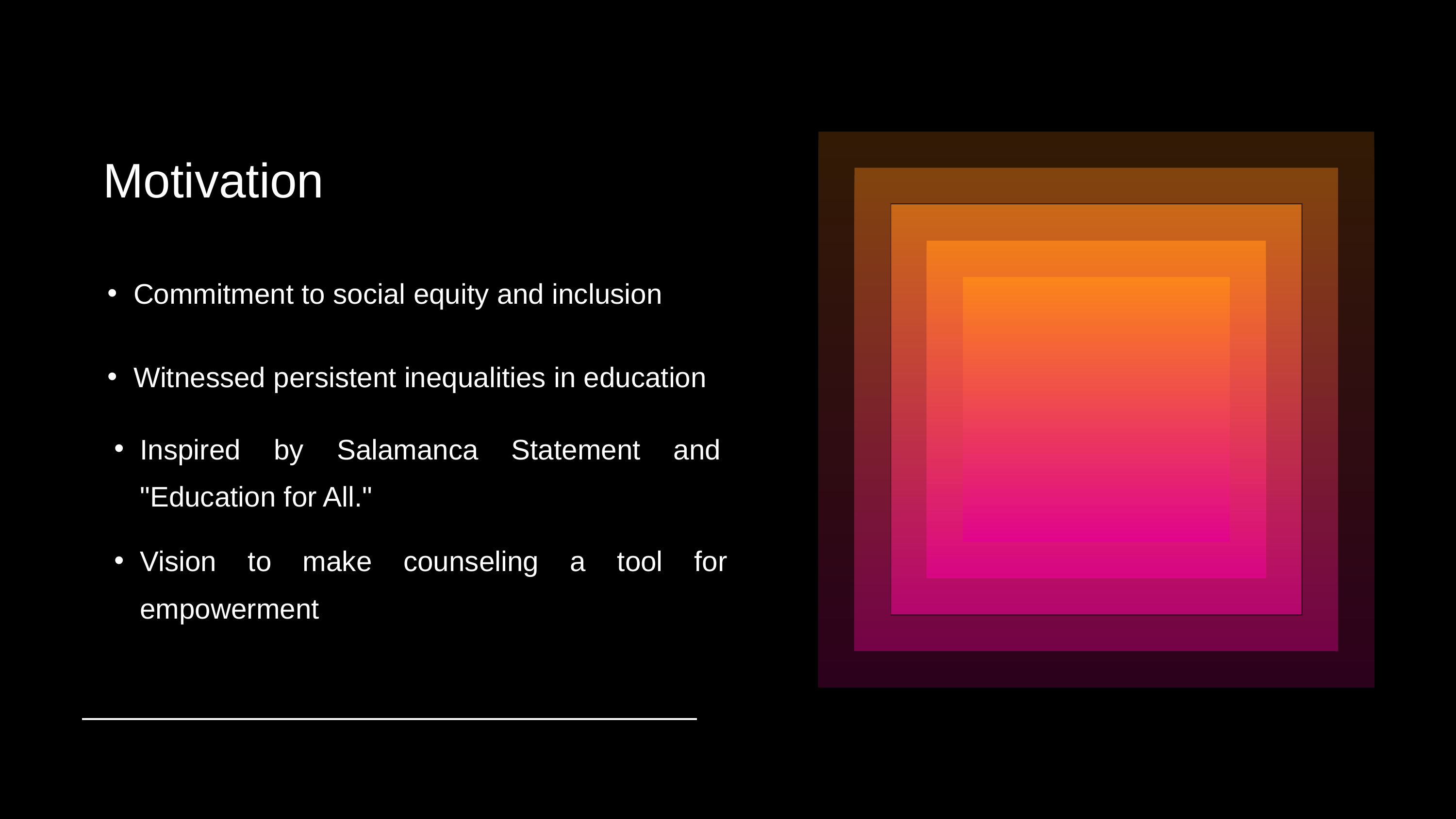

Motivation

Commitment to social equity and inclusion

Witnessed persistent inequalities in education.
Witnessed persistent inequalities in education..

Inspired by Salamanca Statement and "Education for All."
Inspired by Salamanca Statement and "Education for All."

Vision to make counseling a tool for empowerment.
Vision to make counseling a tool for empowerment